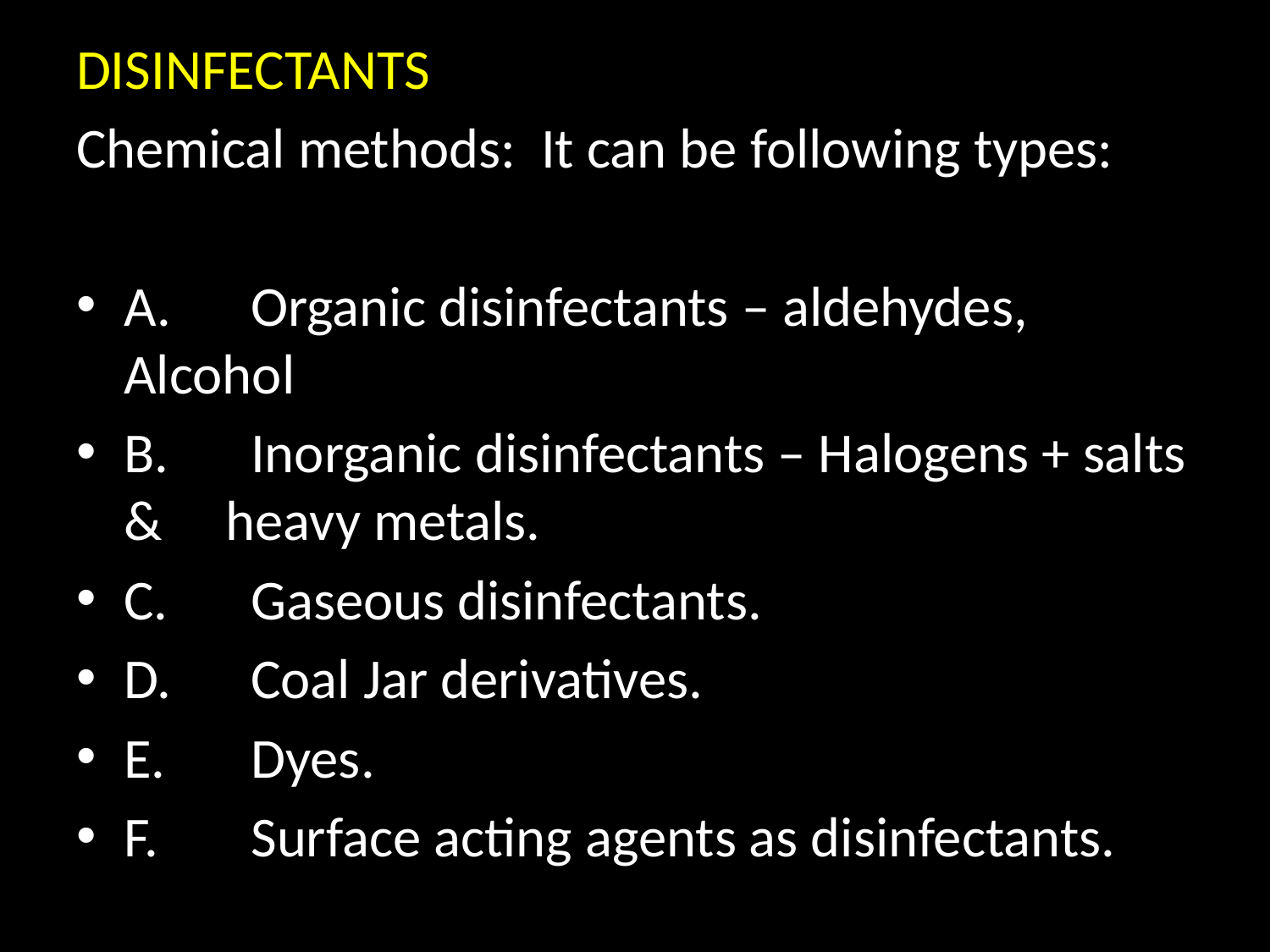

DISINFECTANTS
Chemical methods:  It can be following types:

A.	Organic disinfectants – aldehydes, Alcohol
B.	Inorganic disinfectants – Halogens + salts &     heavy metals.
C.	Gaseous disinfectants.
D.	Coal Jar derivatives.
E.	Dyes.
F.	Surface acting agents as disinfectants.